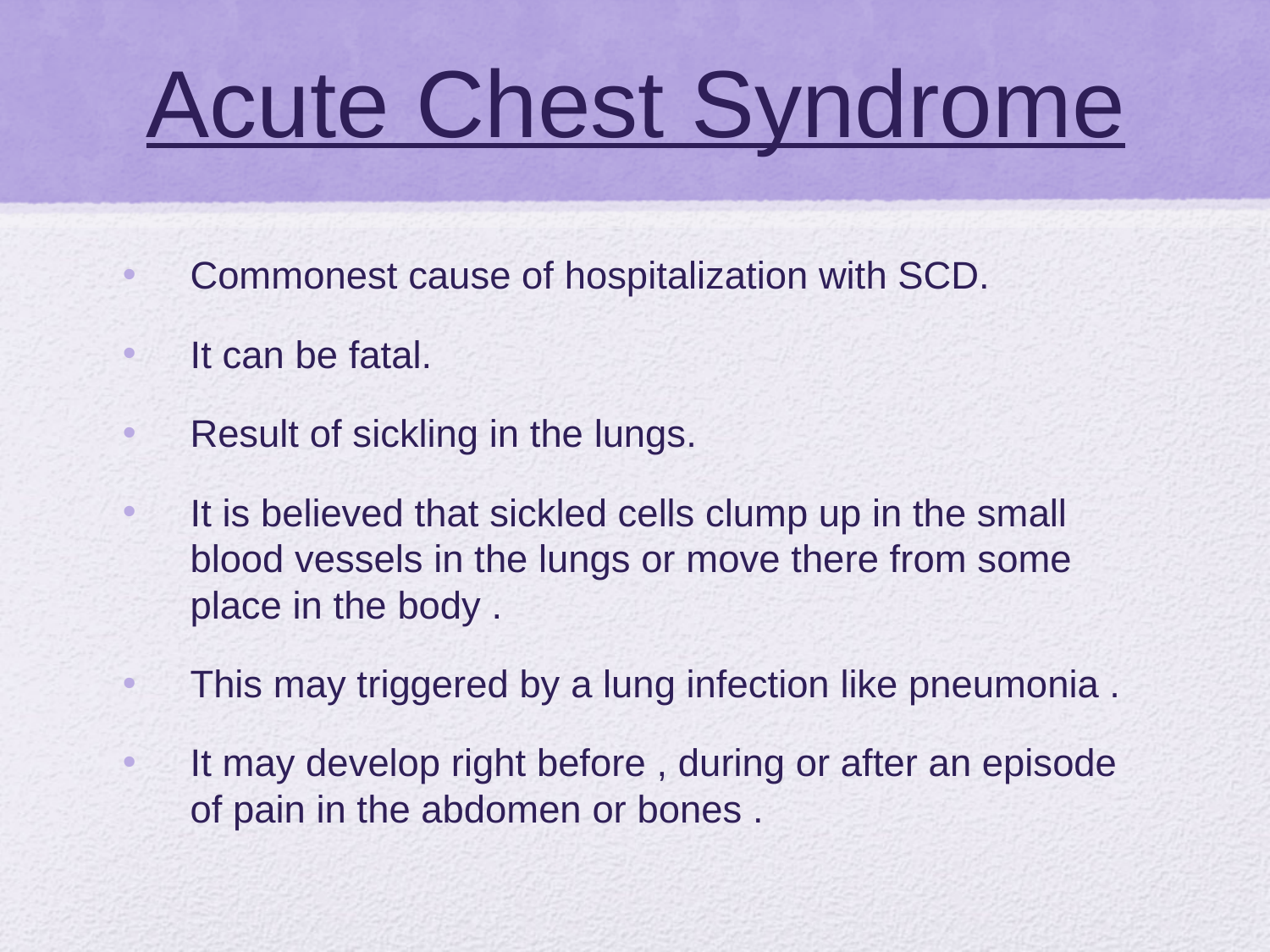

# Acute Chest Syndrome
Commonest cause of hospitalization with SCD.
It can be fatal.
Result of sickling in the lungs.
It is believed that sickled cells clump up in the small blood vessels in the lungs or move there from some place in the body .
This may triggered by a lung infection like pneumonia .
It may develop right before , during or after an episode of pain in the abdomen or bones .